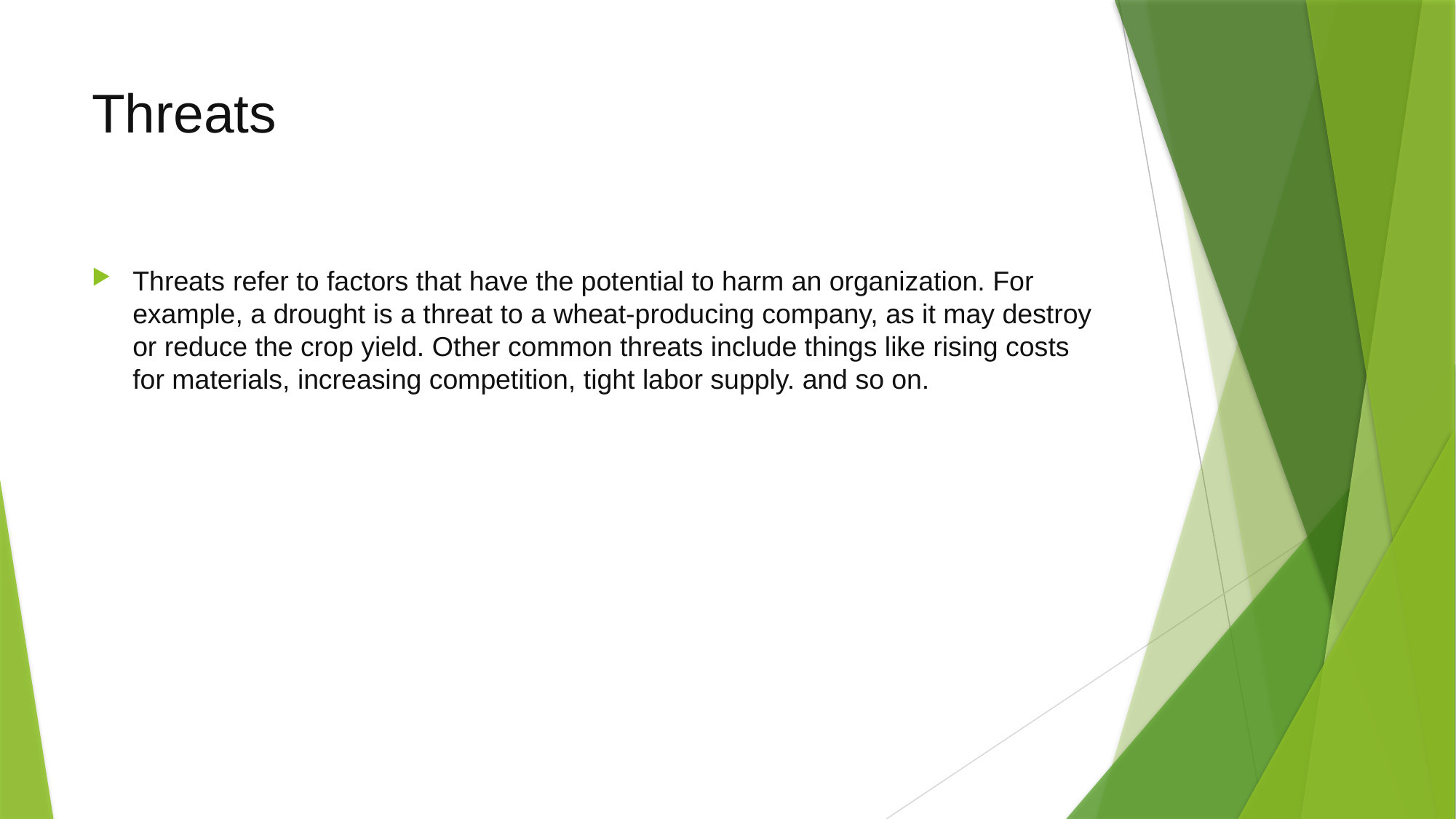

# Threats
Threats refer to factors that have the potential to harm an organization. For example, a drought is a threat to a wheat-producing company, as it may destroy or reduce the crop yield. Other common threats include things like rising costs for materials, increasing competition, tight labor supply. and so on.